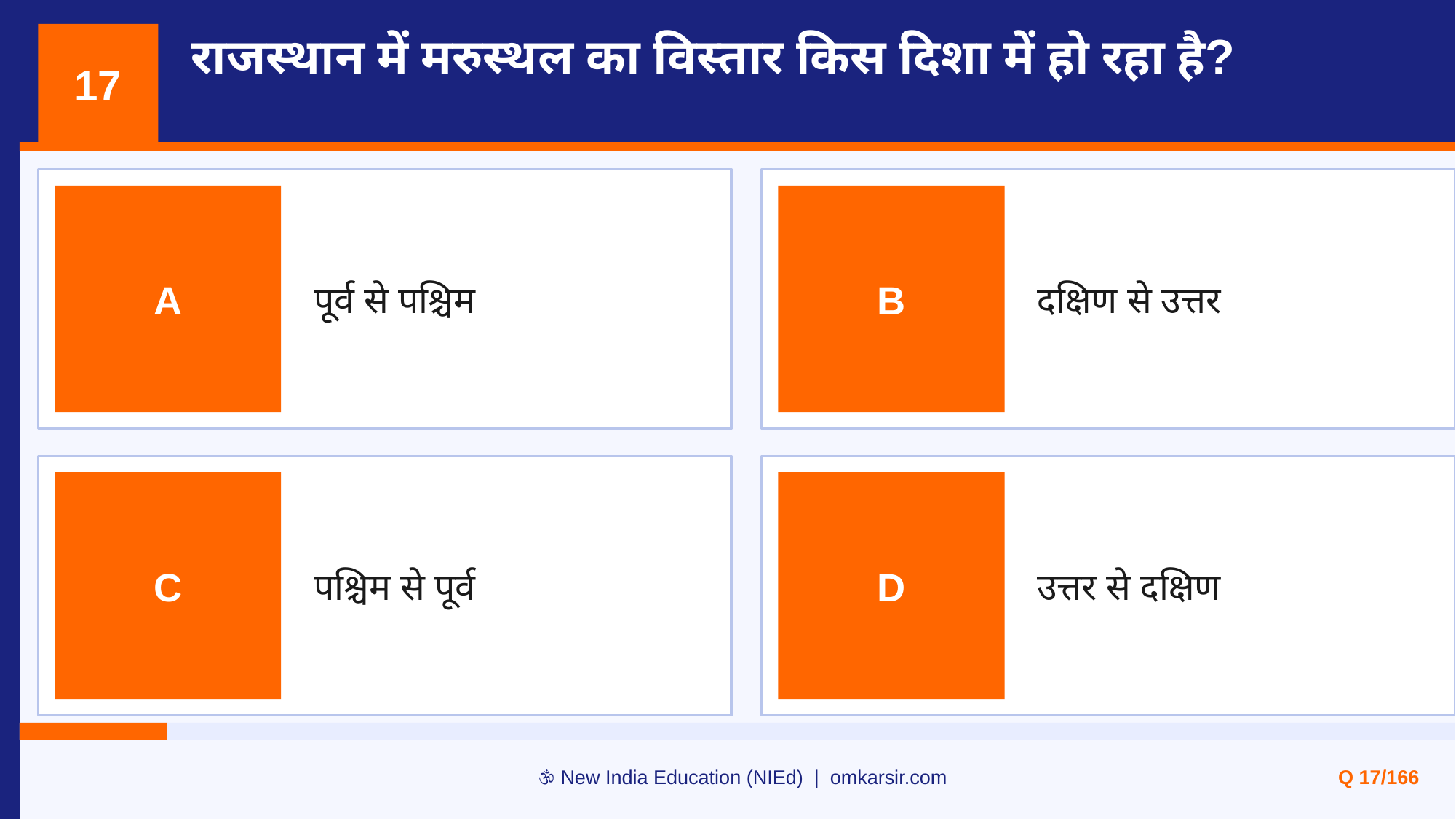

राजस्थान में मरुस्थल का विस्तार किस दिशा में हो रहा है?
17

पूर्व से पश्चिम
दक्षिण से उत्तर
A
B

पश्चिम से पूर्व
उत्तर से दक्षिण
C
D

🕉️ New India Education (NIEd)  |  omkarsir.com
Q 17/166